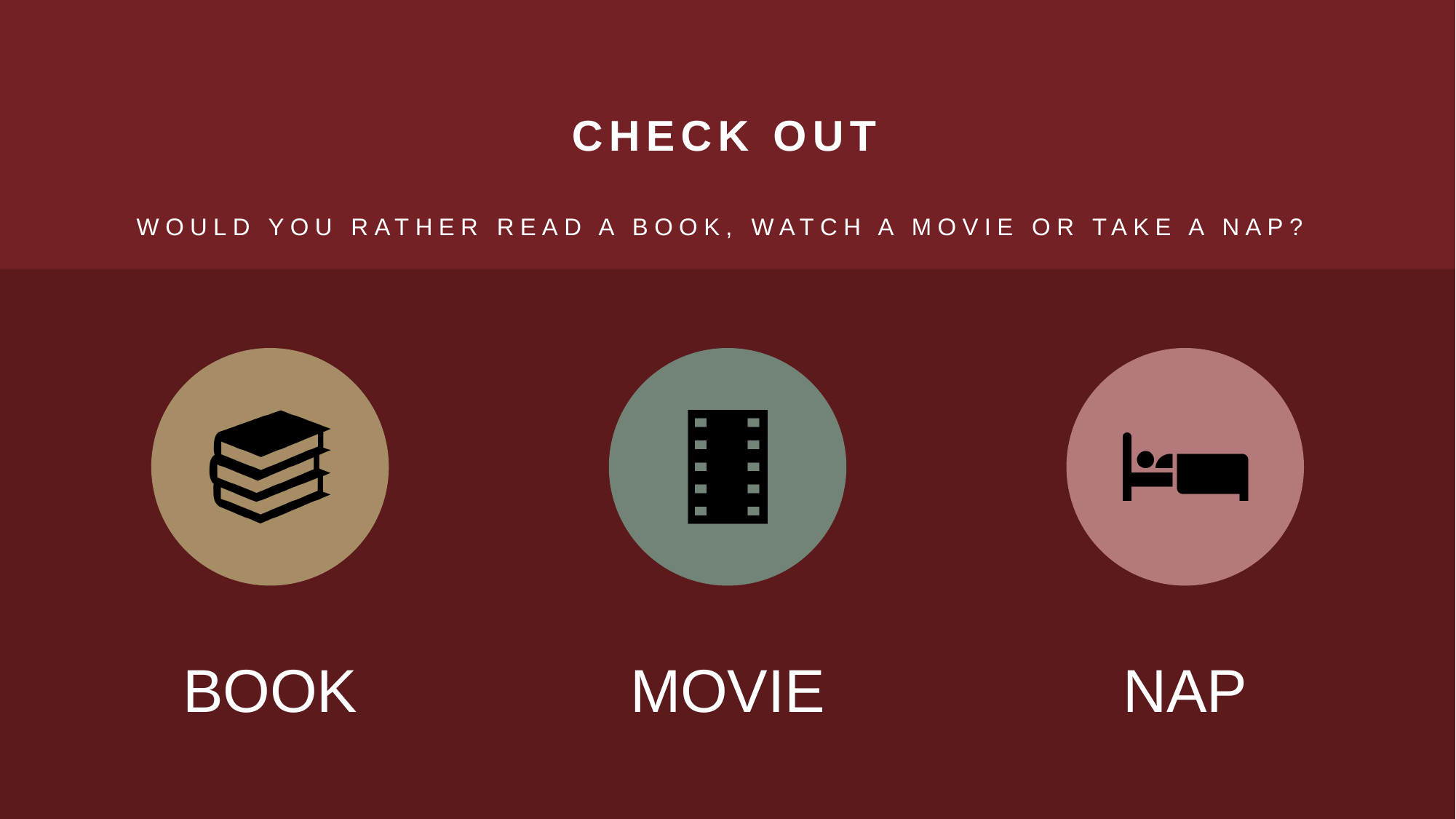

# Check Out Would you rather read a book, watch a movie or take a nap?

Book
Movie
Nap